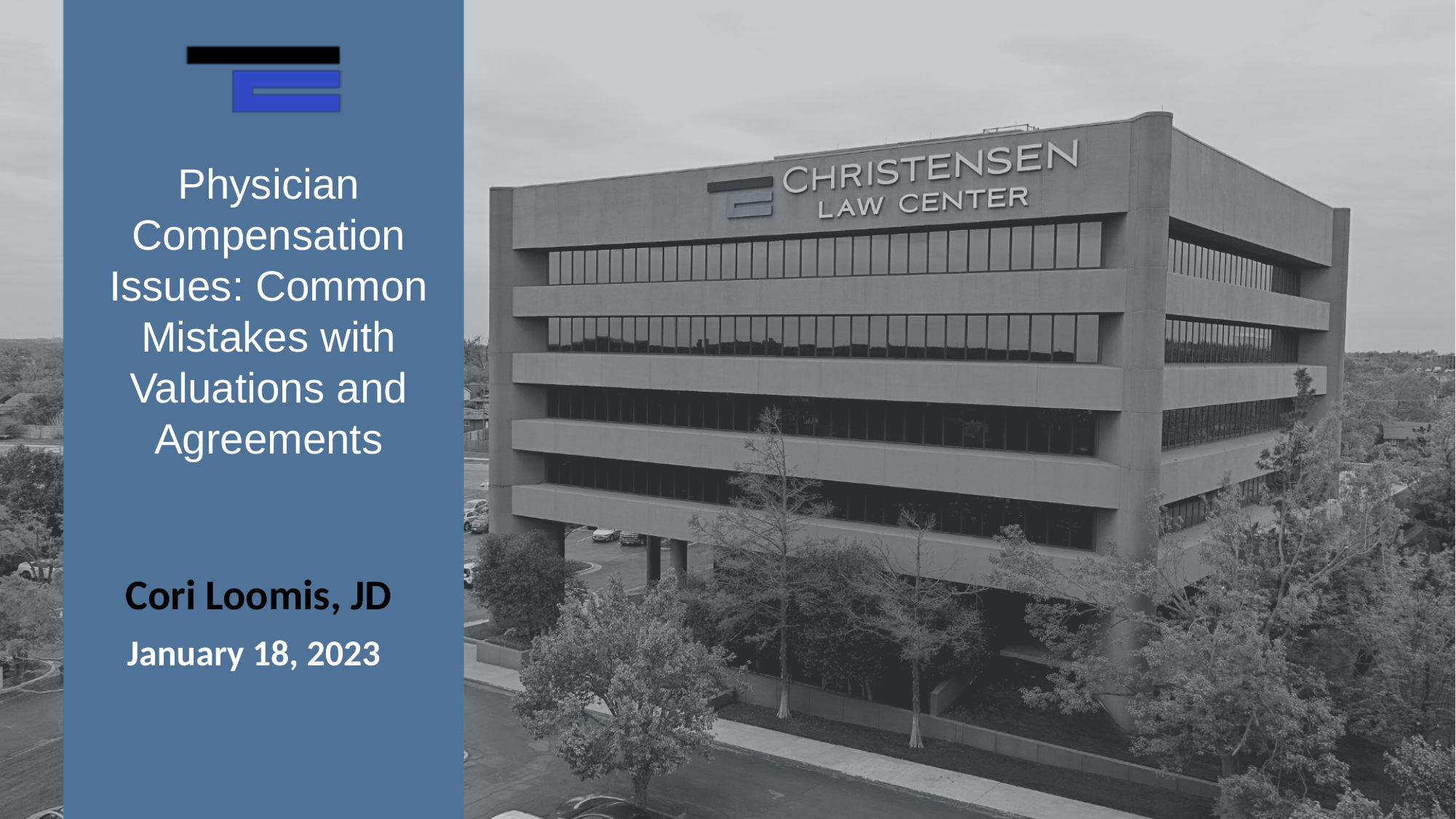

Physician Compensation Issues: Common Mistakes with Valuations and Agreements
Cori Loomis, JD
January 18, 2023